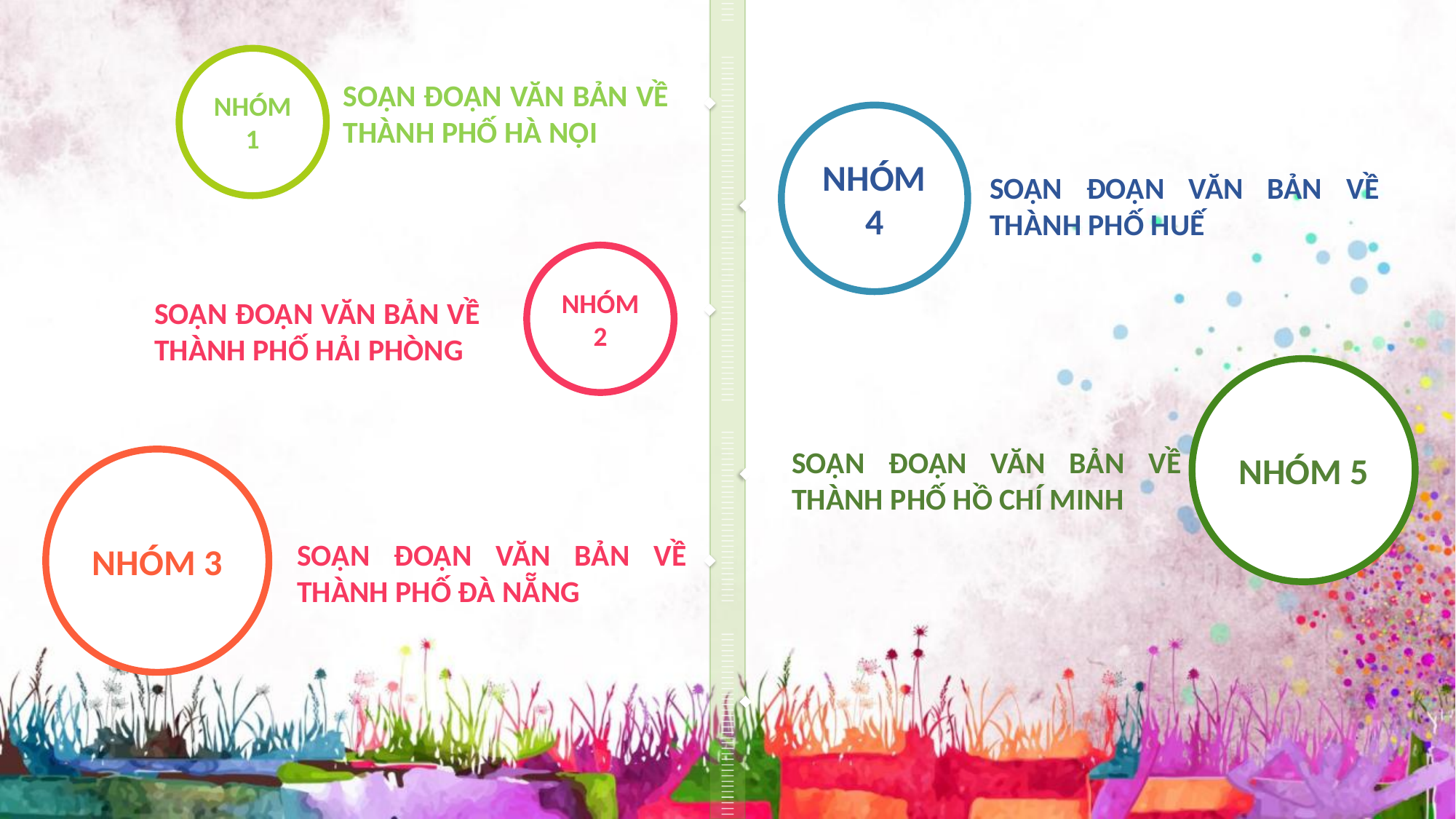

NHÓM 1
SOẠN ĐOẠN VĂN BẢN VỀ THÀNH PHỐ HÀ NỘI

NHÓM 4
SOẠN ĐOẠN VĂN BẢN VỀ THÀNH PHỐ HUẾ

NHÓM 2
SOẠN ĐOẠN VĂN BẢN VỀ THÀNH PHỐ HẢI PHÒNG

NHÓM 5
SOẠN ĐOẠN VĂN BẢN VỀ THÀNH PHỐ HỒ CHÍ MINH
NHÓM 3

SOẠN ĐOẠN VĂN BẢN VỀ THÀNH PHỐ ĐÀ NẴNG